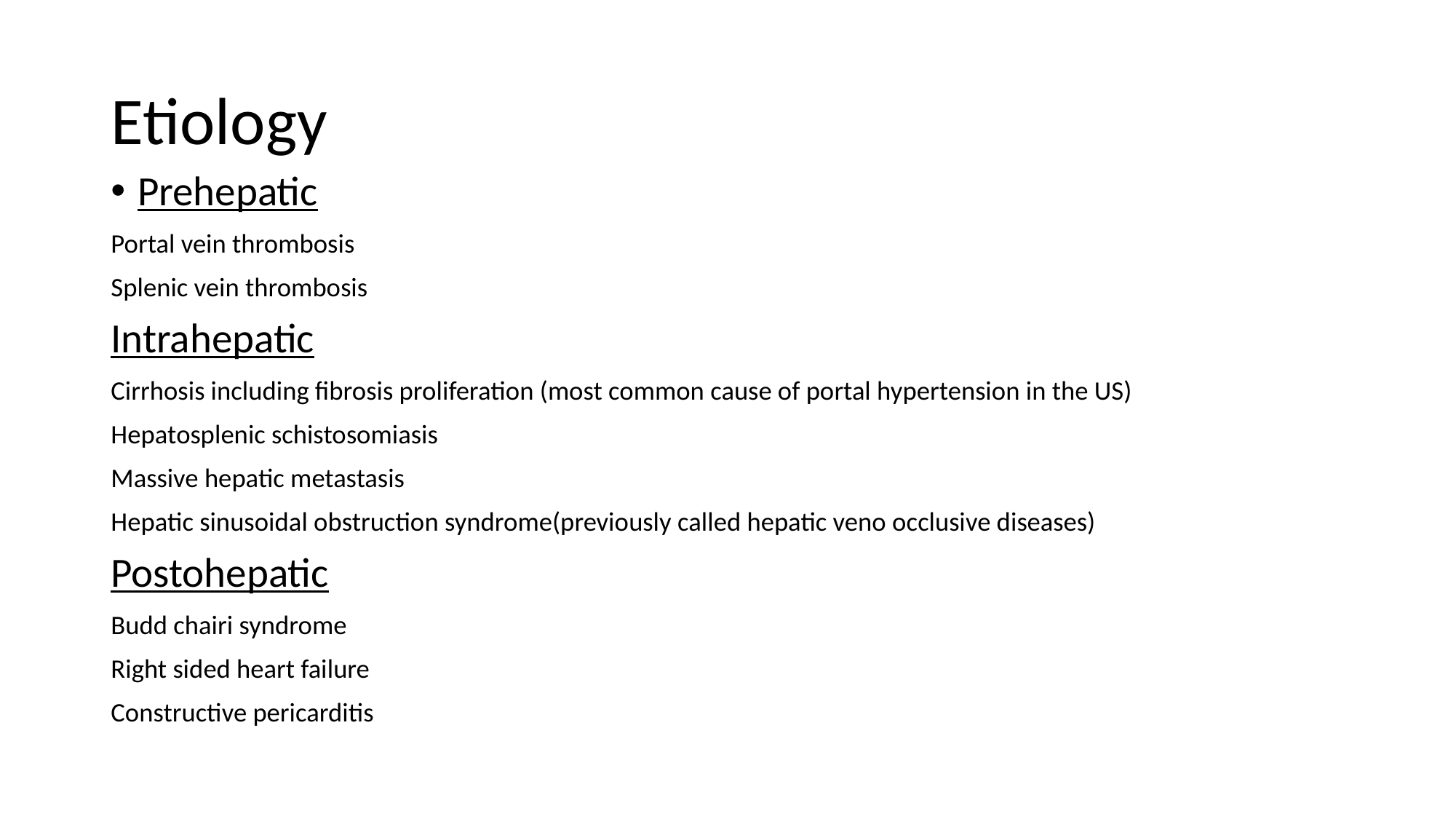

# Etiology
Prehepatic
Portal vein thrombosis
Splenic vein thrombosis
Intrahepatic
Cirrhosis including fibrosis proliferation (most common cause of portal hypertension in the US)
Hepatosplenic schistosomiasis
Massive hepatic metastasis
Hepatic sinusoidal obstruction syndrome(previously called hepatic veno occlusive diseases)
Postohepatic
Budd chairi syndrome
Right sided heart failure
Constructive pericarditis